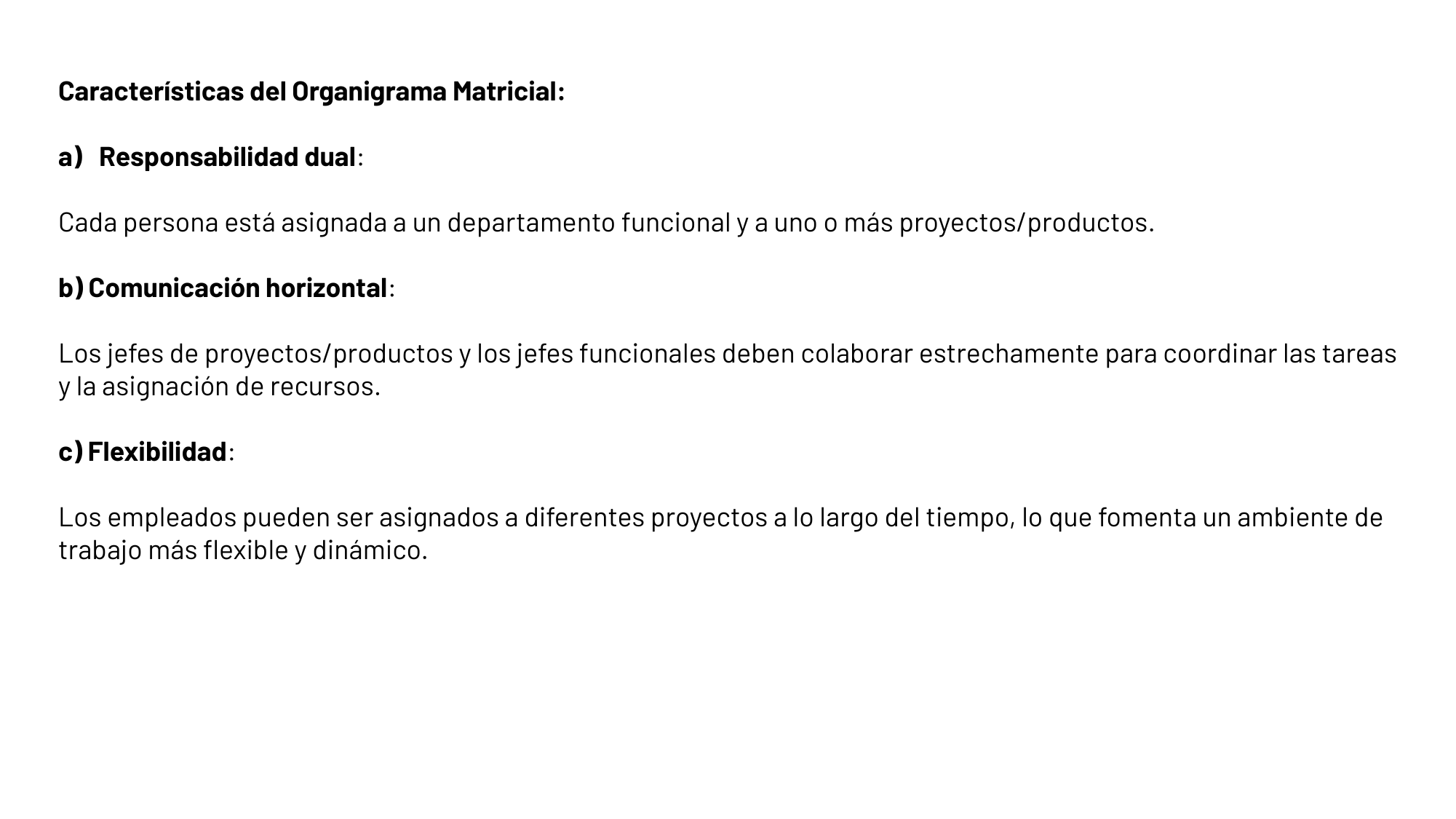

Características del Organigrama Matricial:

Responsabilidad dual:

Cada persona está asignada a un departamento funcional y a uno o más proyectos/productos.

b) Comunicación horizontal:

Los jefes de proyectos/productos y los jefes funcionales deben colaborar estrechamente para coordinar las tareas y la asignación de recursos.

c) Flexibilidad:

Los empleados pueden ser asignados a diferentes proyectos a lo largo del tiempo, lo que fomenta un ambiente de trabajo más flexible y dinámico.